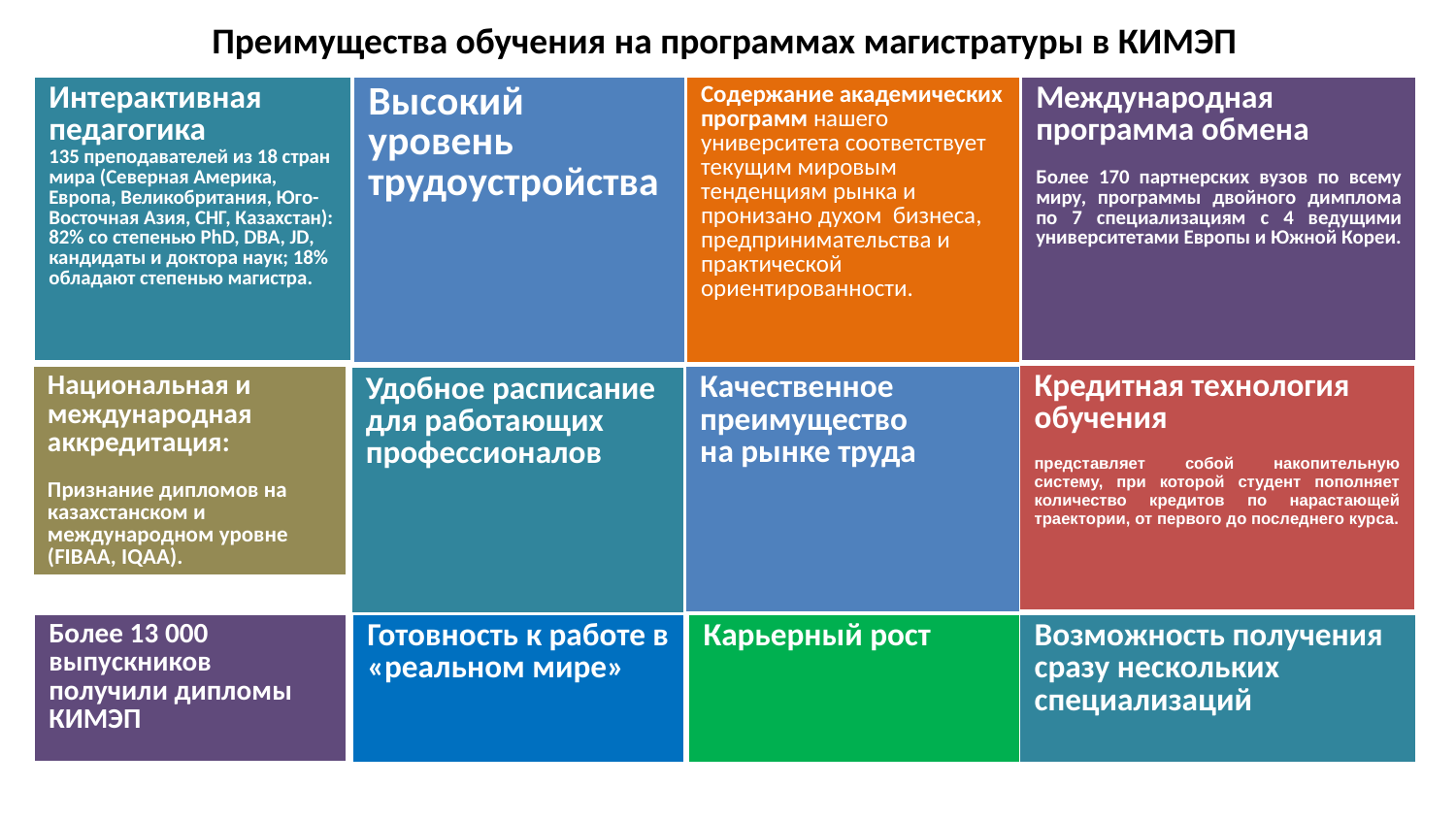

# Преимущества обучения на программах магистратуры в КИМЭП
| Международная программа обмена Более 170 партнерских вузов по всему миру, программы двойного димплома по 7 специализациям с 4 ведущими университетами Европы и Южной Кореи. |
| --- |
| Интерактивная педагогика 135 преподавателей из 18 стран мира (Северная Америка, Европа, Великобритания, Юго-Восточная Азия, СНГ, Казахстан): 82% со степенью PhD, DBA, JD, кандидаты и доктора наук; 18% обладают степенью магистра. |
| --- |
| Высокий уровень трудоустройства |
| --- |
| Содержание академических программ нашего университета соответствует текущим мировым тенденциям рынка и пронизано духом бизнеса, предпринимательства и практической ориентированности. |
| --- |
| Кредитная технология обучения представляет собой накопительную систему, при которой студент пополняет количество кредитов по нарастающей траектории, от первого до последнего курса. |
| --- |
| Национальная и международная аккредитация: Признание дипломов на казахстанском и международном уровне (FIBAA, IQAA). |
| --- |
| Качественное преимущество на рынке труда |
| --- |
| Удобное расписание для работающих профессионалов |
| --- |
| Карьерный рост |
| --- |
| Возможность получения сразу нескольких специализаций |
| --- |
| Более 13 000 выпускников получили дипломы КИМЭП |
| --- |
| Готовность к работе в «реальном мире» |
| --- |